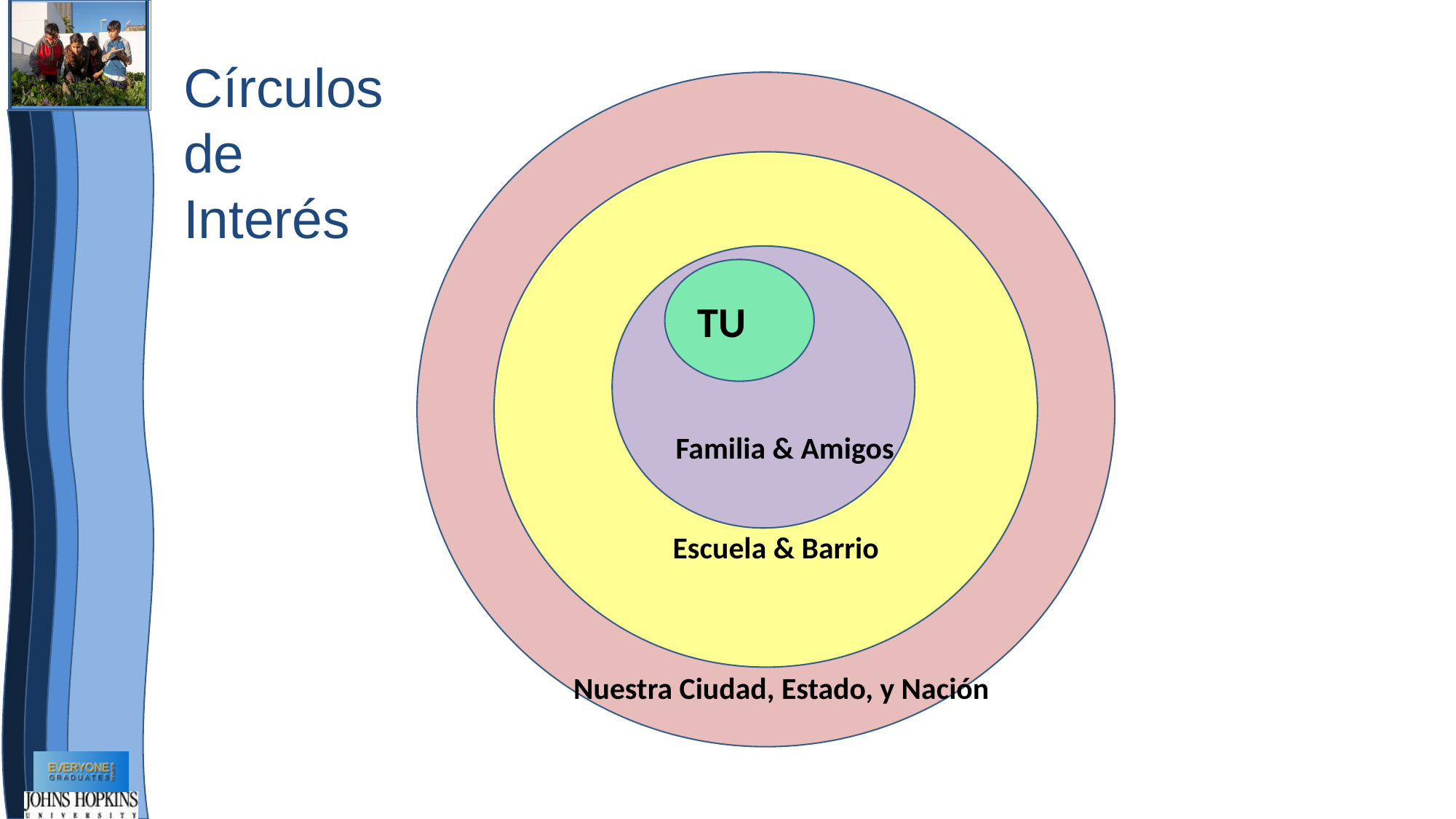

Círculos de Interés

TU
Familia & Amigos
Escuela & Barrio
Nuestra Ciudad, Estado, y Nación